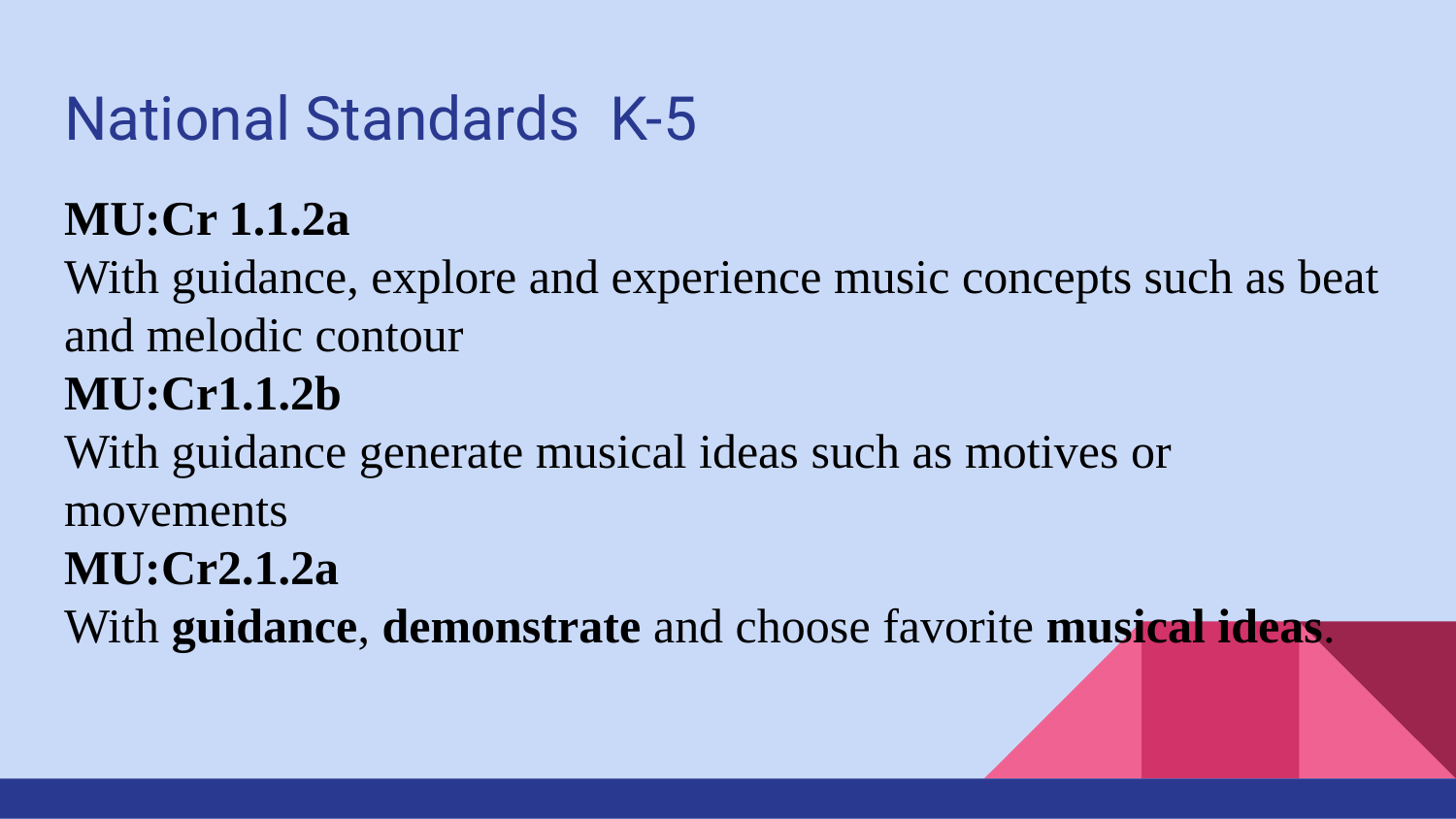

# National Standards  K-5

MU:Cr 1.1.2a
With guidance, explore and experience music concepts such as beat and melodic contour
MU:Cr1.1.2b
With guidance generate musical ideas such as motives or movements
MU:Cr2.1.2a
With guidance, demonstrate and choose favorite musical ideas.